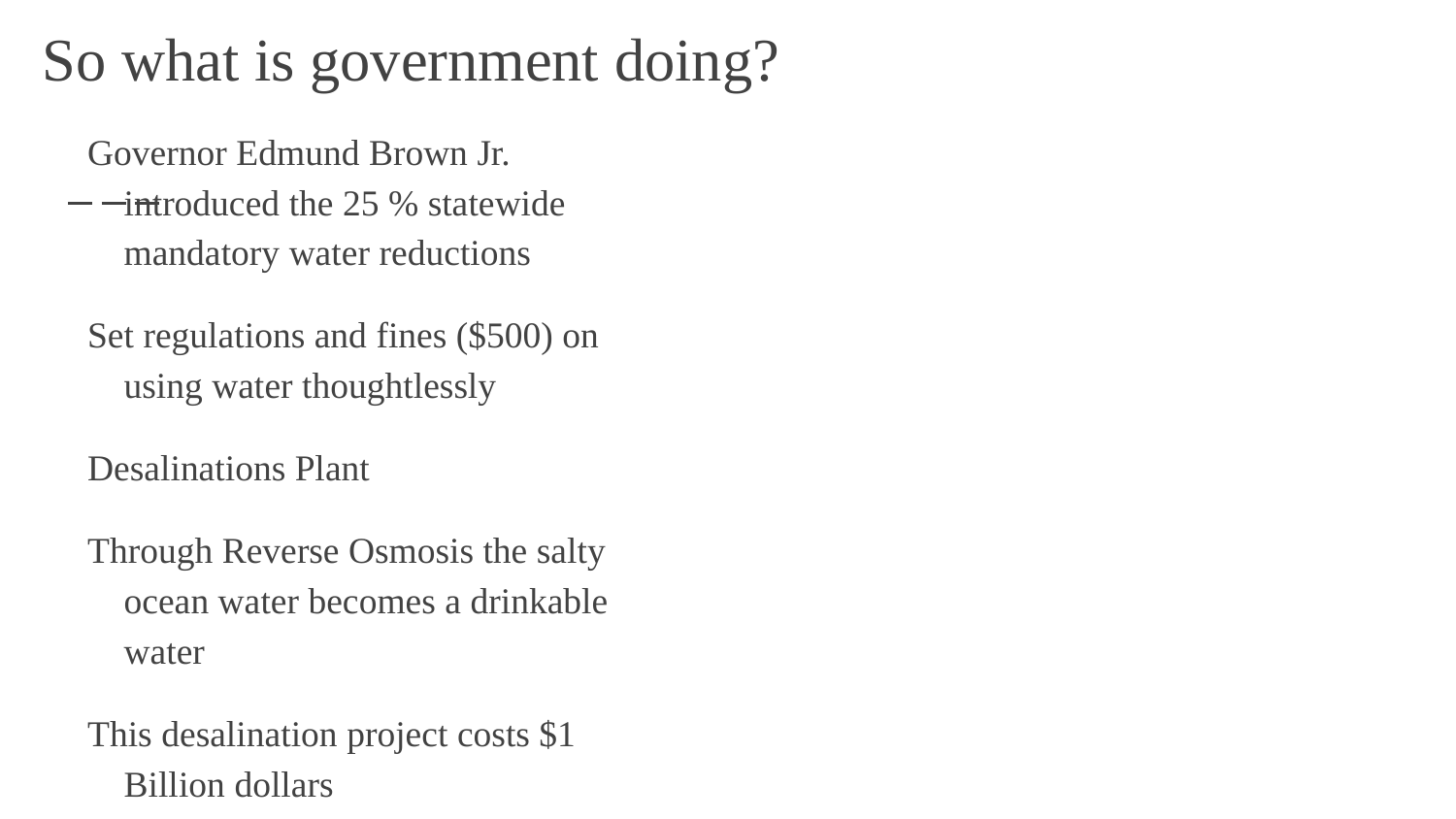

# So what is government doing?
Governor Edmund Brown Jr. introduced the 25 % statewide mandatory water reductions
Set regulations and fines ($500) on using water thoughtlessly
Desalinations Plant
Through Reverse Osmosis the salty ocean water becomes a drinkable water
This desalination project costs $1 Billion dollars